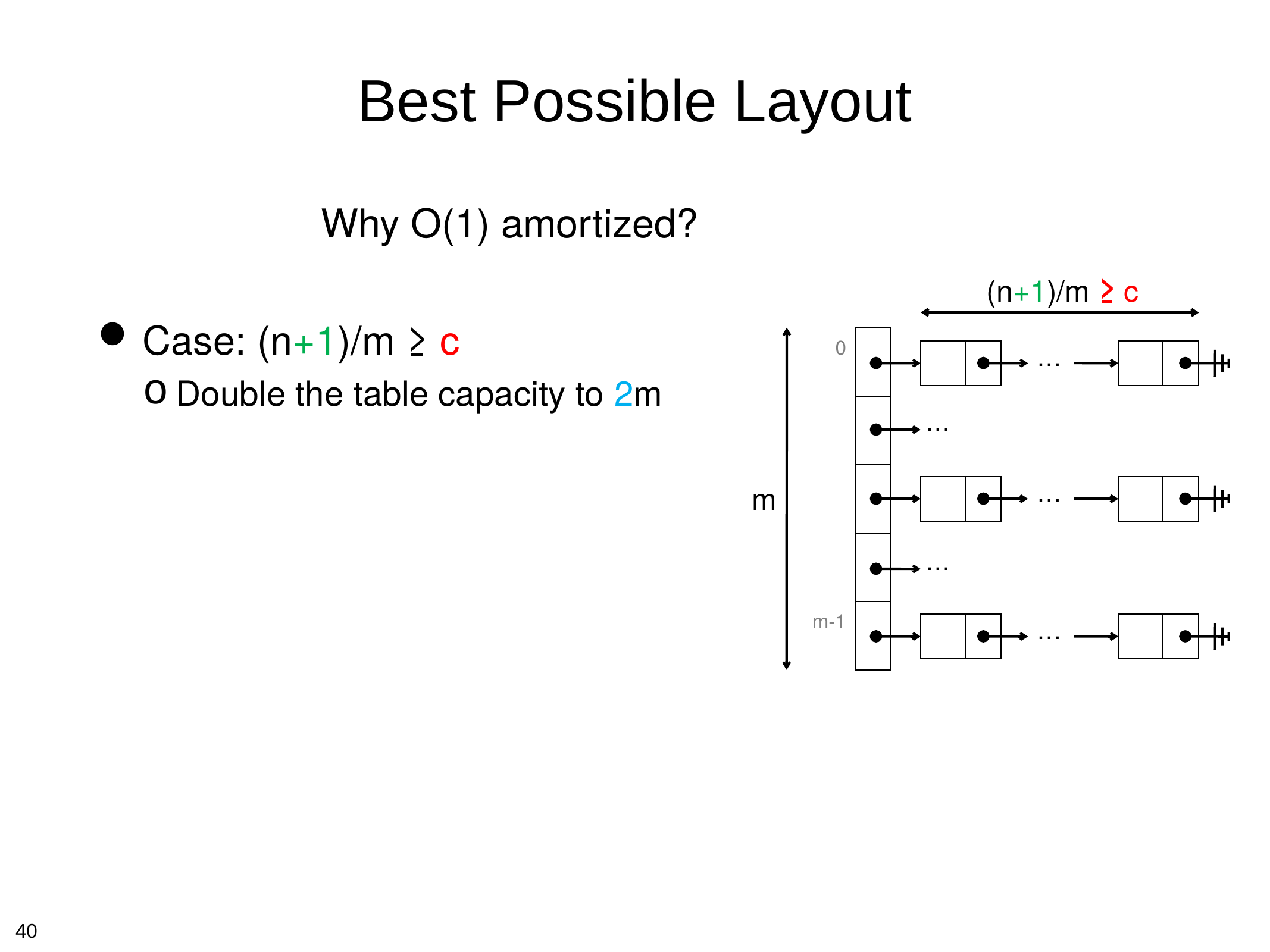

# Best Possible Layout
			Why O(1) amortized?

Case: (n+1)/m ≥ c
Double the table capacity to 2m
(n+1)/m ≥ c
| 0 |  |
| --- | --- |
|  |  |
|  |  |
|  |  |
| m-1 |  |
…
|  |  |
| --- | --- |
|  |  |
| --- | --- |
…
…
m
|  |  |
| --- | --- |
|  |  |
| --- | --- |
…
…
|  |  |
| --- | --- |
|  |  |
| --- | --- |
40